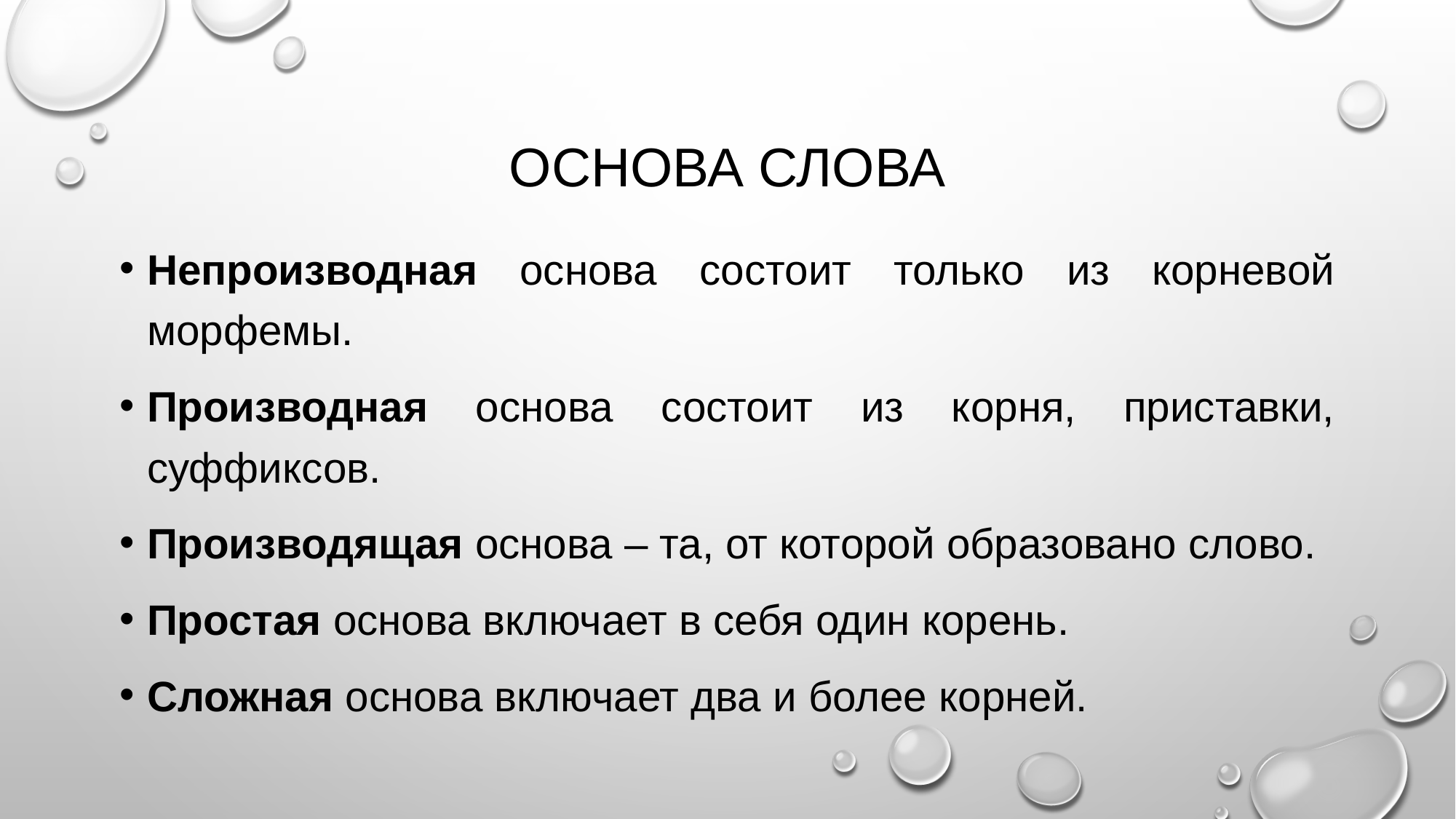

# Основа слова
Непроизводная основа состоит только из корневой морфемы.
Производная основа состоит из корня, приставки, суффиксов.
Производящая основа – та, от которой образовано слово.
Простая основа включает в себя один корень.
Сложная основа включает два и более корней.